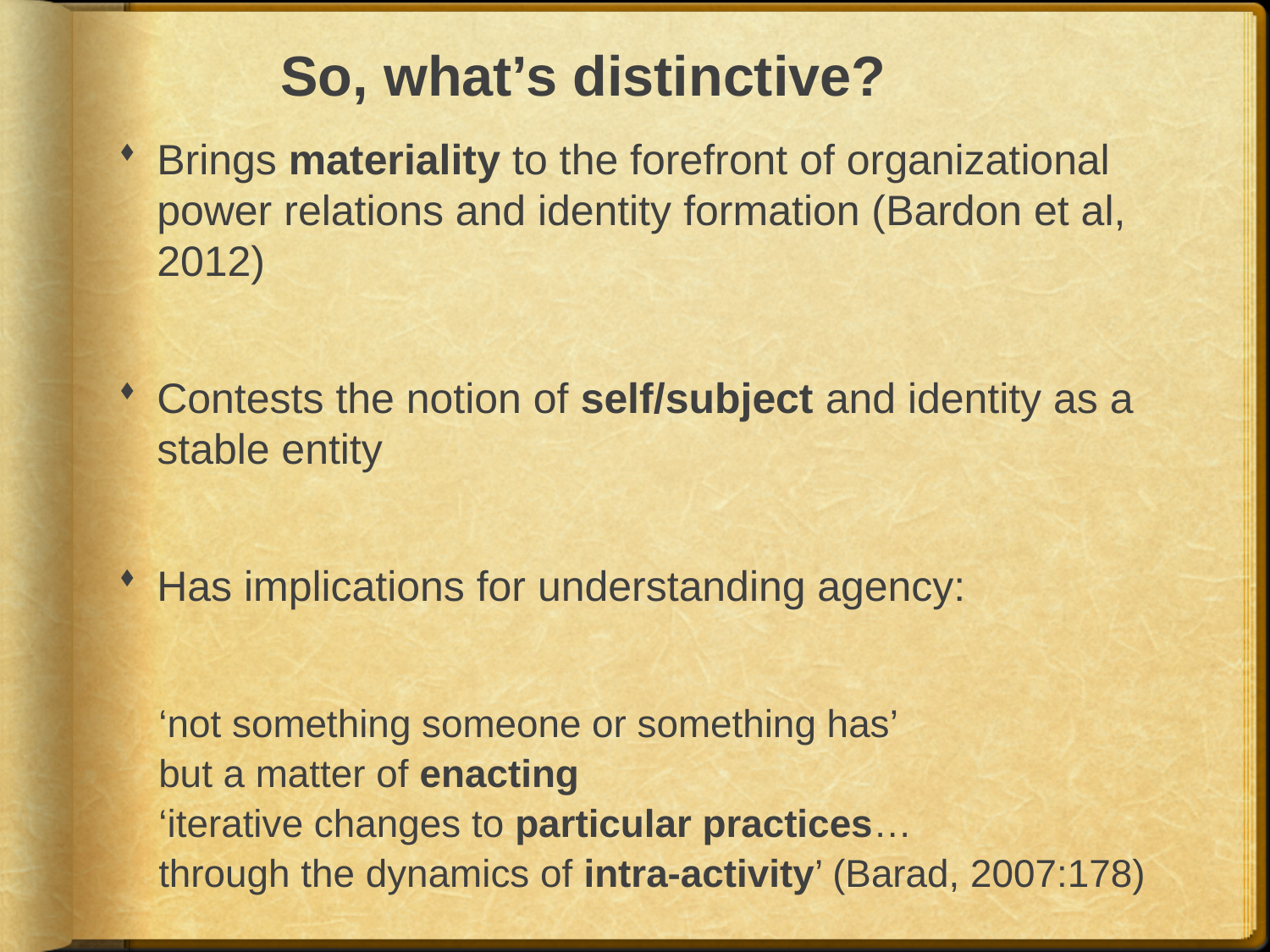

# So, what’s distinctive?
Brings materiality to the forefront of organizational power relations and identity formation (Bardon et al, 2012)
Contests the notion of self/subject and identity as a stable entity
Has implications for understanding agency:

‘not something someone or something has’
but a matter of enacting
‘iterative changes to particular practices…
through the dynamics of intra-activity’ (Barad, 2007:178)